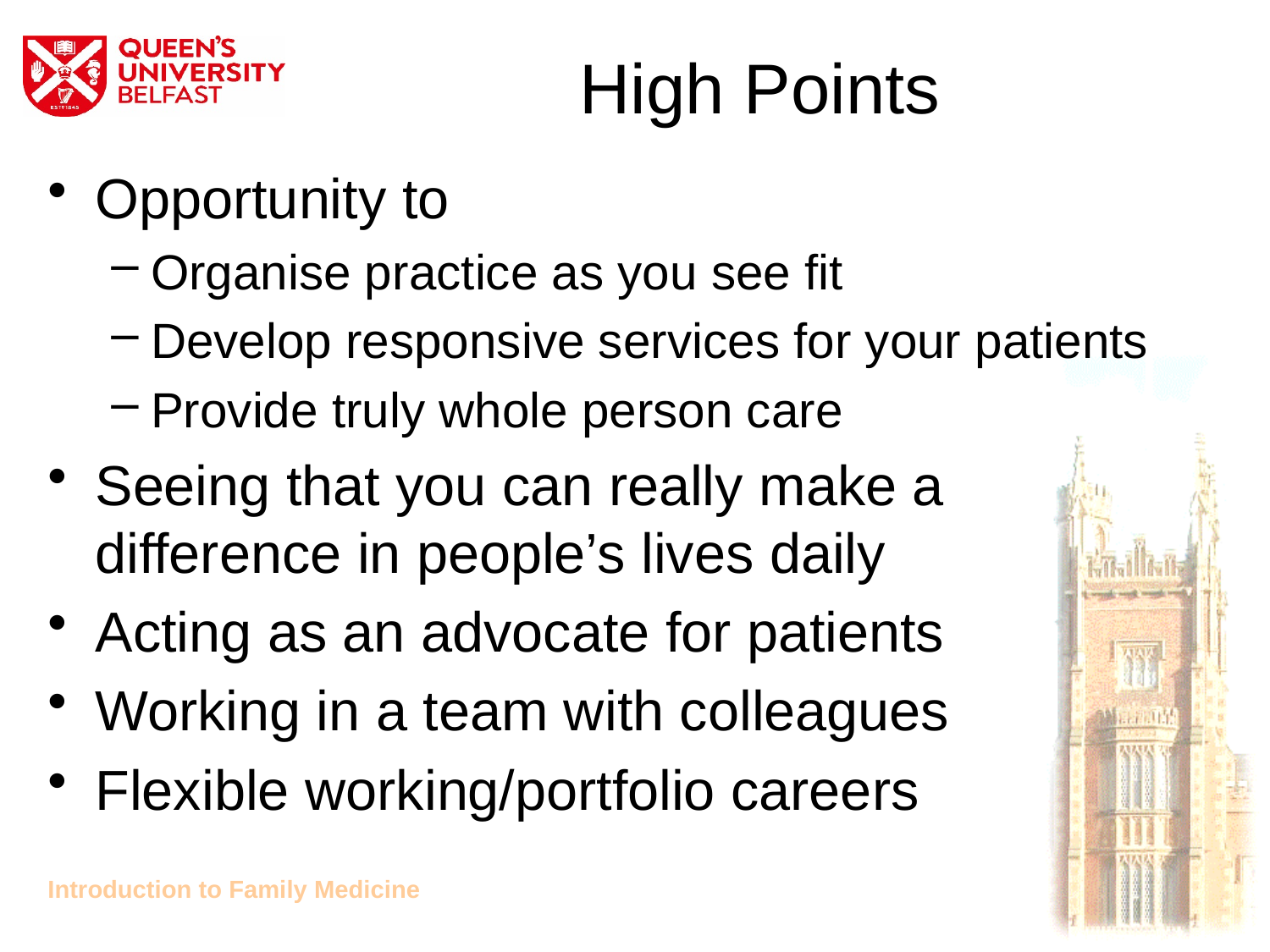

# High Points
Opportunity to
Organise practice as you see fit
Develop responsive services for your patients
Provide truly whole person care
Seeing that you can really make a difference in people’s lives daily
Acting as an advocate for patients
Working in a team with colleagues
Flexible working/portfolio careers
Introduction to Family Medicine